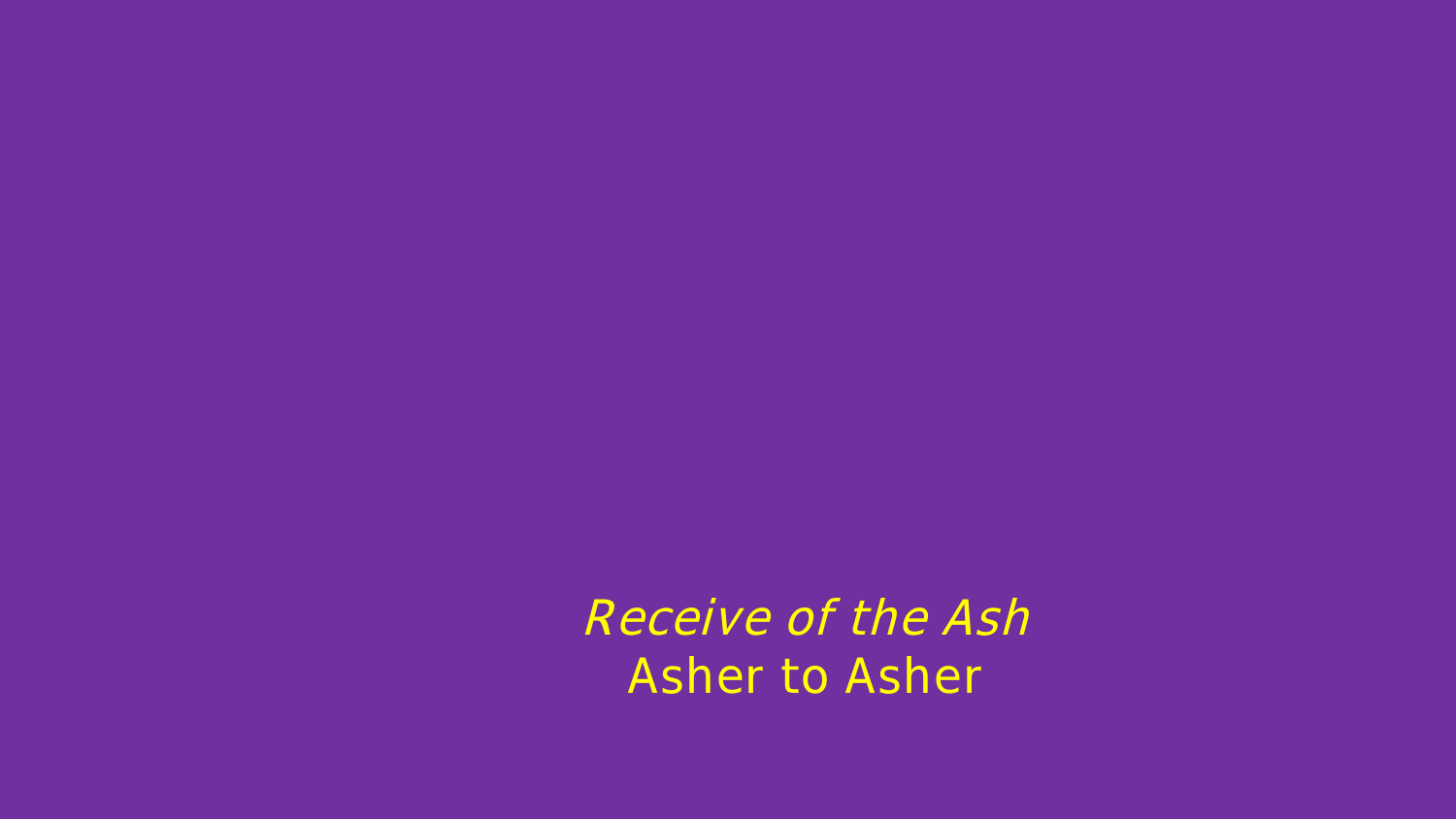

# Receive of the Ash Asher to Asher